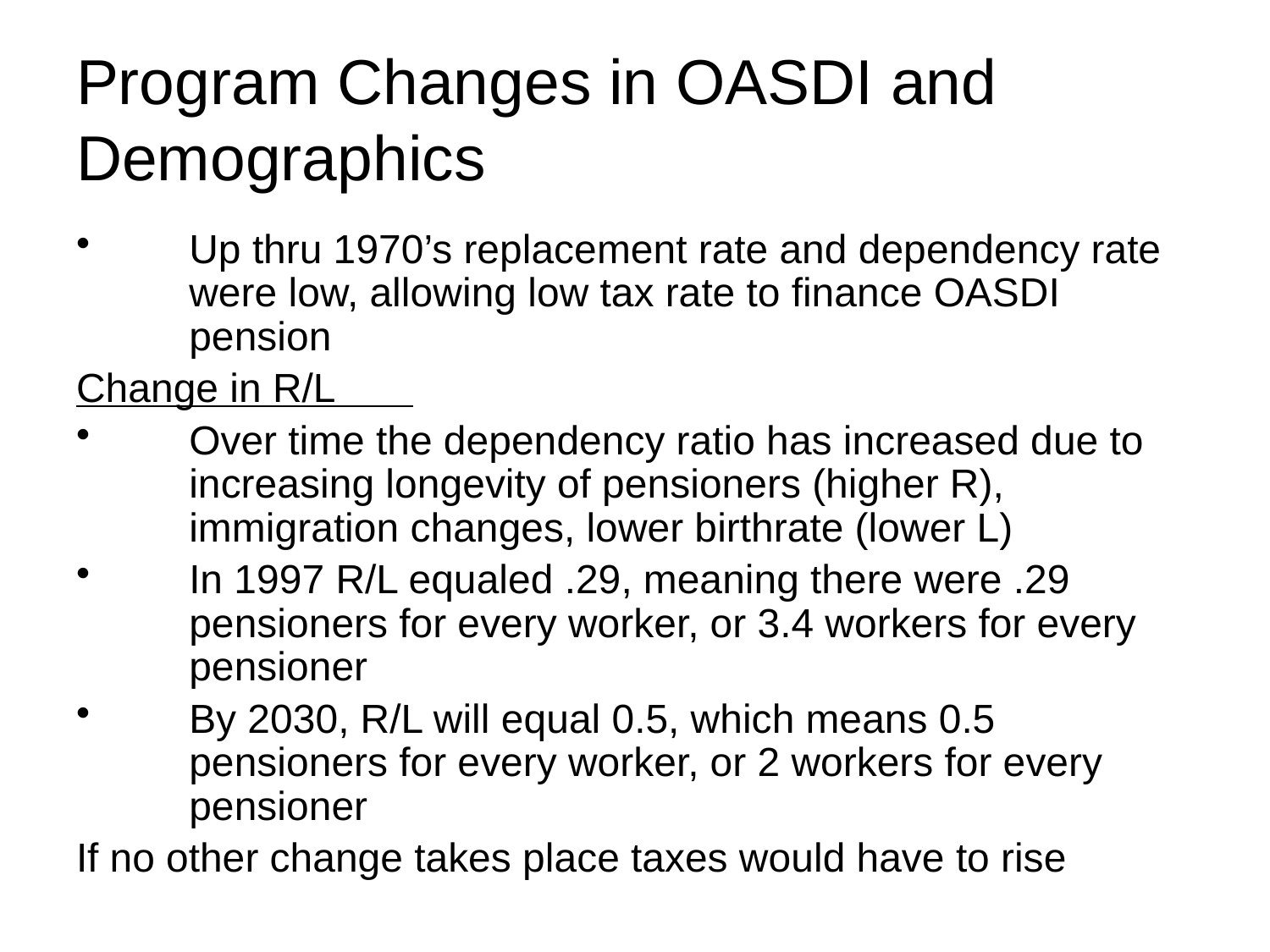

# Program Changes in OASDI and  Demographics
Up thru 1970’s replacement rate and dependency rate were low, allowing low tax rate to finance OASDI pension
Change in R/L
Over time the dependency ratio has increased due to increasing longevity of pensioners (higher R), immigration changes, lower birthrate (lower L)
In 1997 R/L equaled .29, meaning there were .29 pensioners for every worker, or 3.4 workers for every pensioner
By 2030, R/L will equal 0.5, which means 0.5 pensioners for every worker, or 2 workers for every pensioner
If no other change takes place taxes would have to rise